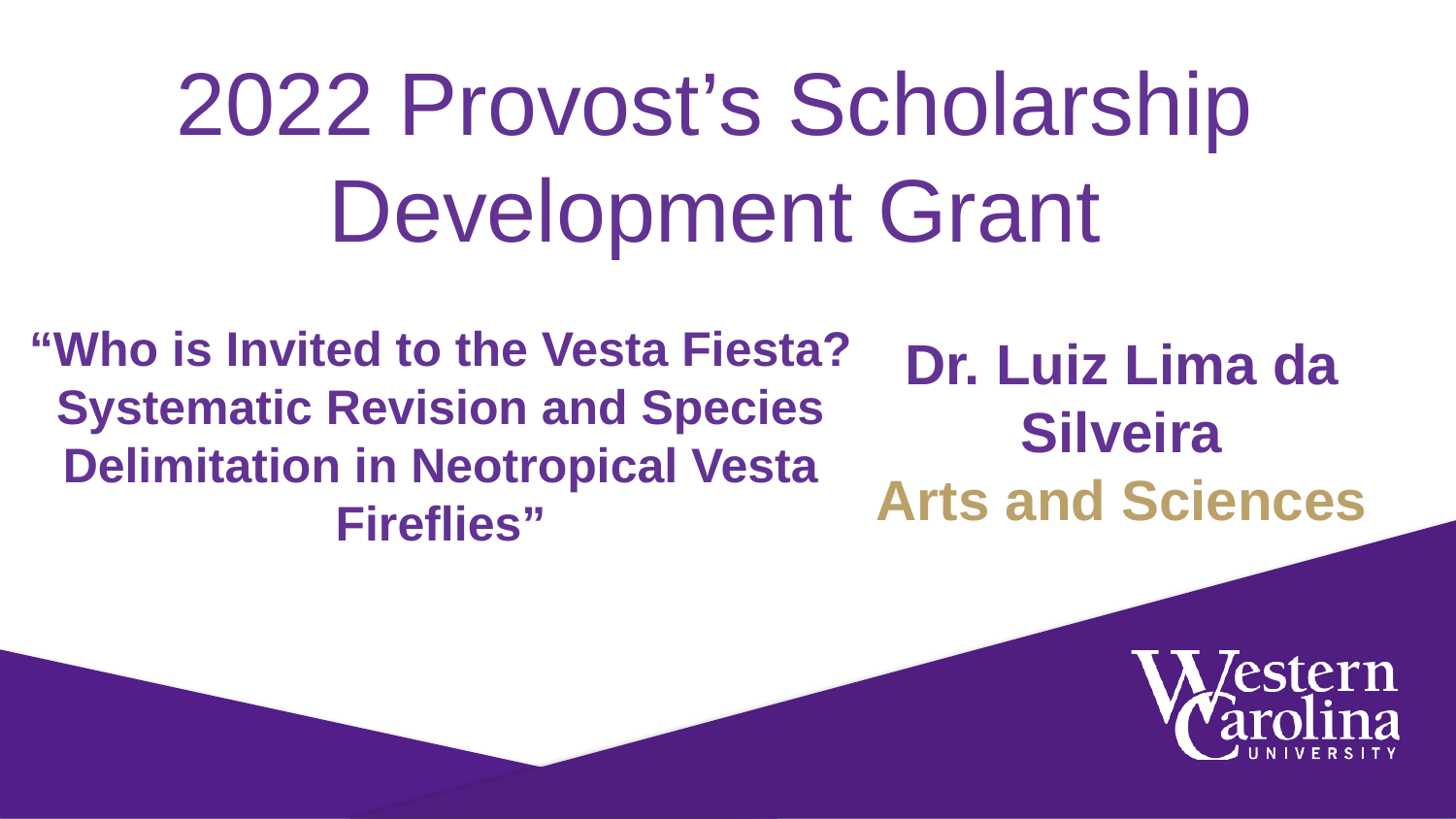

2022 Provost’s Scholarship Development Grant
“Who is Invited to the Vesta Fiesta? Systematic Revision and Species Delimitation in Neotropical Vesta Fireflies”
Dr. Luiz Lima da Silveira
Arts and Sciences